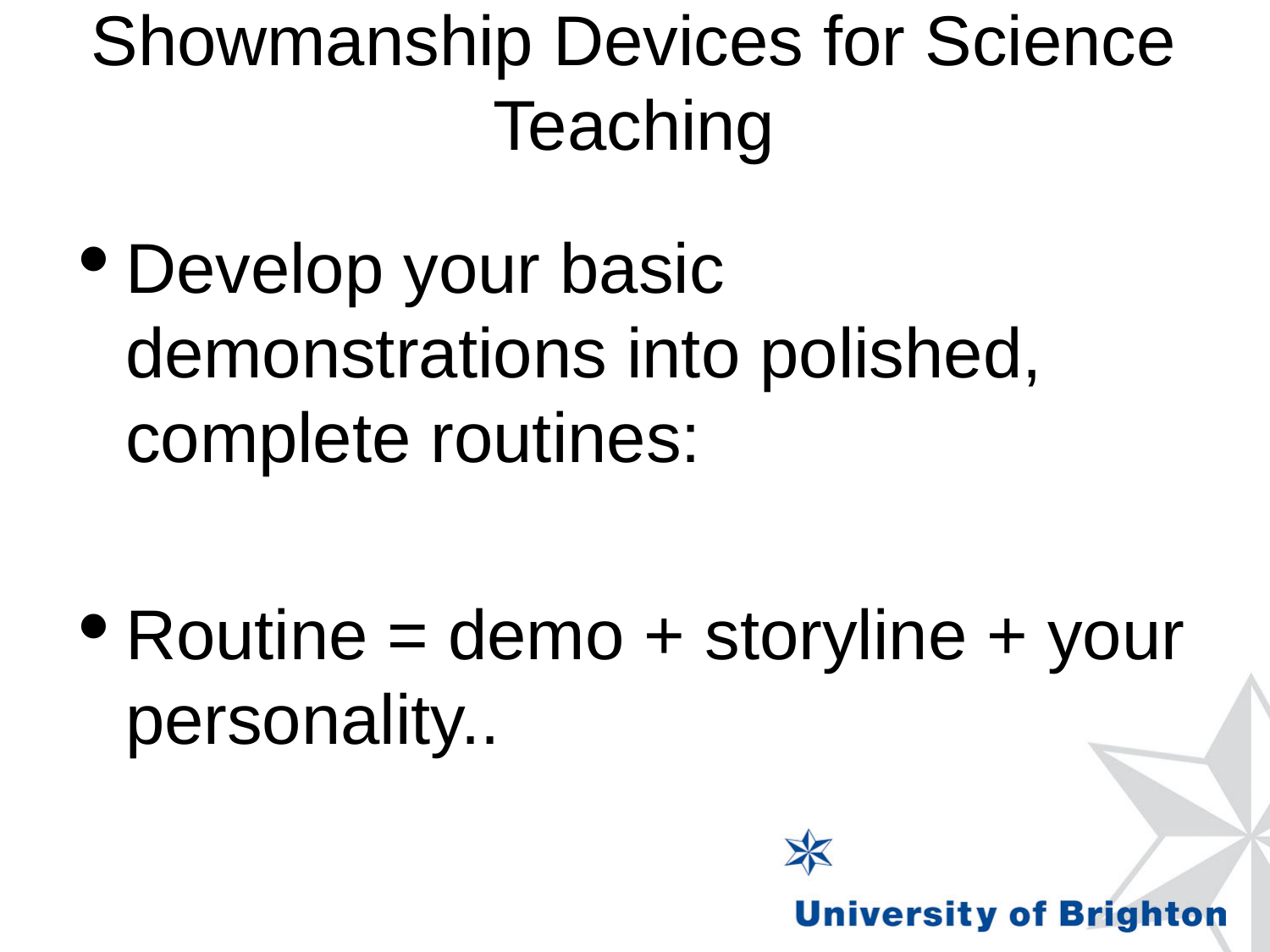

# Showmanship Devices for Science Teaching
Develop your basic demonstrations into polished, complete routines:

Routine = demo + storyline + your personality..